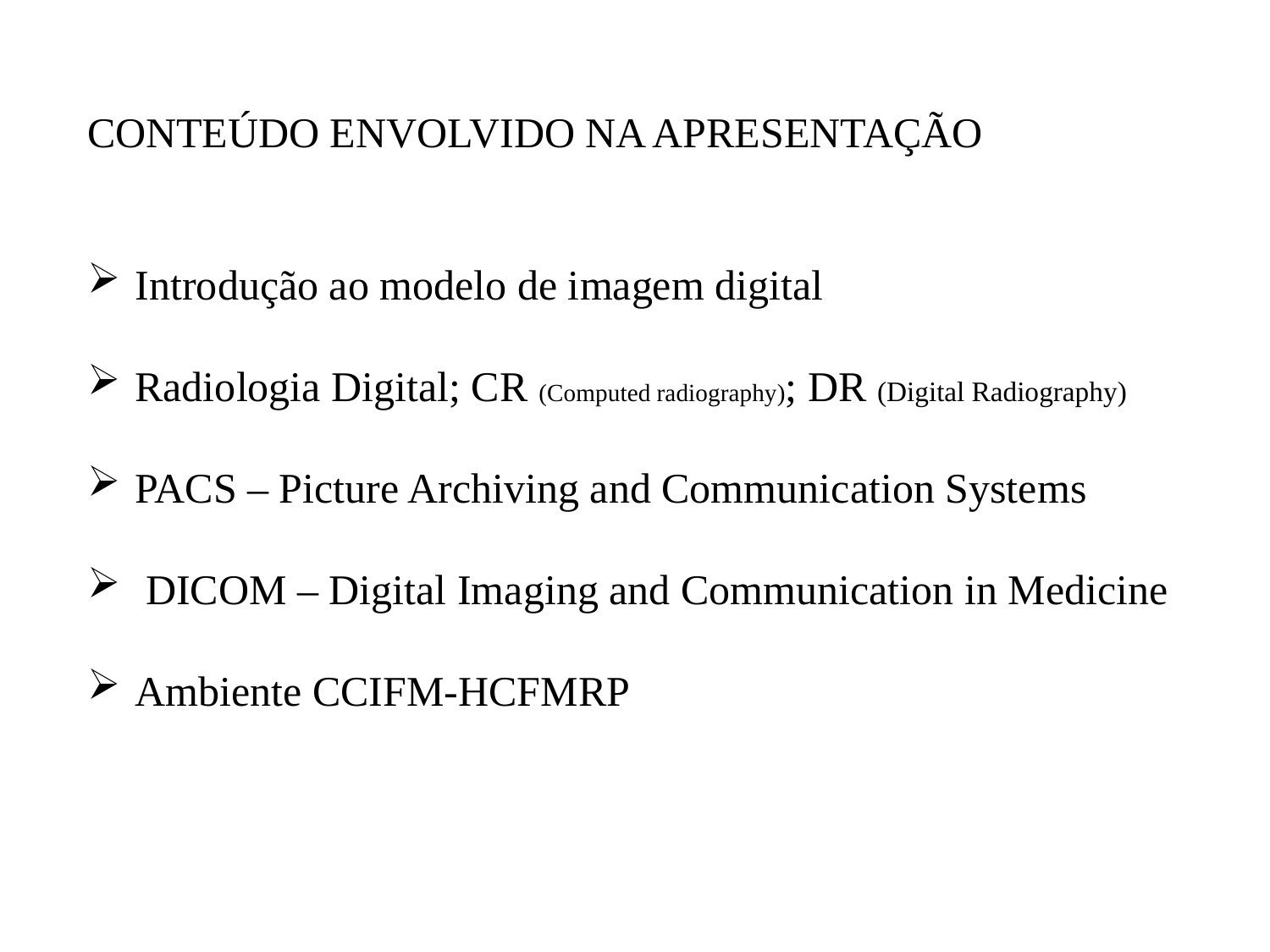

CONTEÚDO ENVOLVIDO NA APRESENTAÇÃO

Introdução ao modelo de imagem digital

Radiologia Digital; CR (Computed radiography); DR (Digital Radiography)

PACS – Picture Archiving and Communication Systems

 DICOM – Digital Imaging and Communication in Medicine

Ambiente CCIFM-HCFMRP